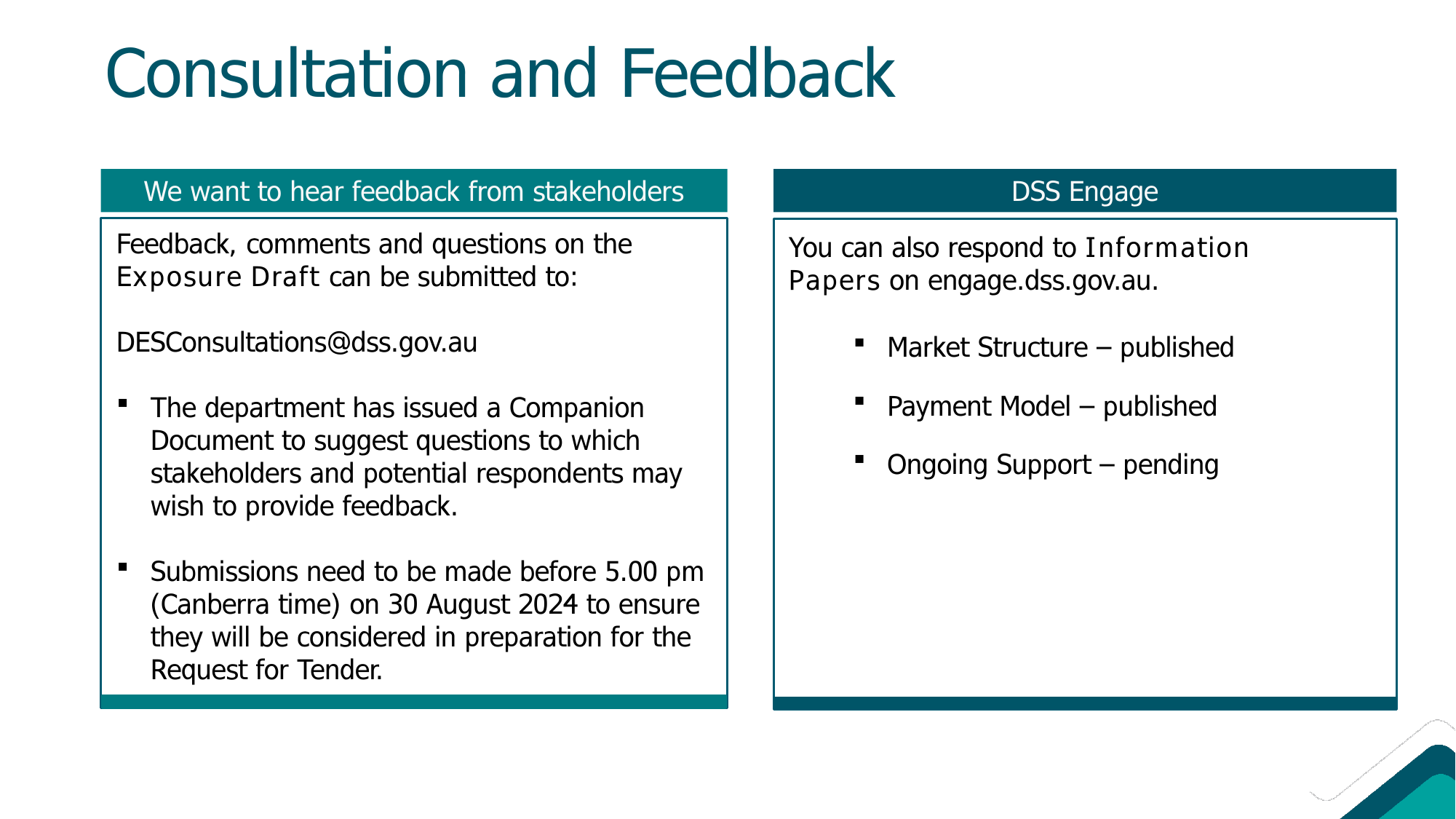

# Consultation and Feedback
We want to hear feedback from stakeholders
DSS Engage

You can also respond to Information Papers on engage.dss.gov.au.
Market Structure – published
Payment Model – published
Ongoing Support – pending

Feedback, comments and questions on the Exposure Draft can be submitted to:

DESConsultations@dss.gov.au

The department has issued a Companion Document to suggest questions to which stakeholders and potential respondents may wish to provide feedback.

Submissions need to be made before 5.00 pm (Canberra time) on 30 August 2024 to ensure they will be considered in preparation for the Request for Tender.